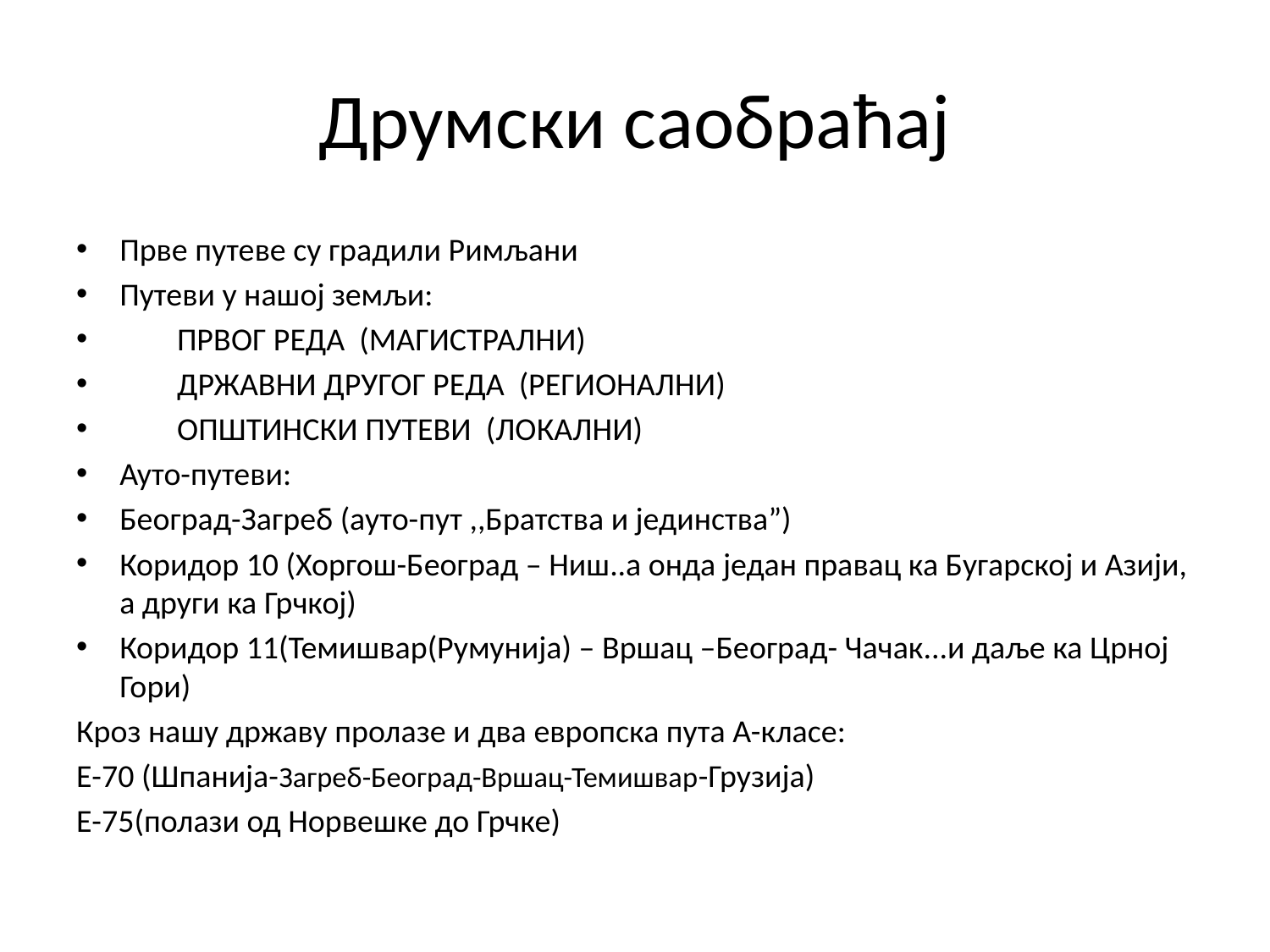

# Друмски саобраћај
Прве путеве су градили Римљани
Путеви у нашој земљи:
        ПРВОГ РЕДА  (МАГИСТРАЛНИ)
        ДРЖАВНИ ДРУГОГ РЕДА  (РЕГИОНАЛНИ)
        ОПШТИНСКИ ПУТЕВИ  (ЛОКАЛНИ)
Ауто-путеви:
Београд-Загреб (ауто-пут ,,Братства и јединства”)
Коридор 10 (Хоргош-Београд – Ниш..а онда један правац ка Бугарској и Азији, а други ка Грчкој)
Коридор 11(Темишвар(Румунија) – Вршац –Београд- Чачак...и даље ка Црној Гори)
Кроз нашу државу пролазе и два европска пута А-класе:
Е-70 (Шпанија-Загреб-Београд-Вршац-Темишвар-Грузија)
Е-75(полази од Норвешке до Грчке)